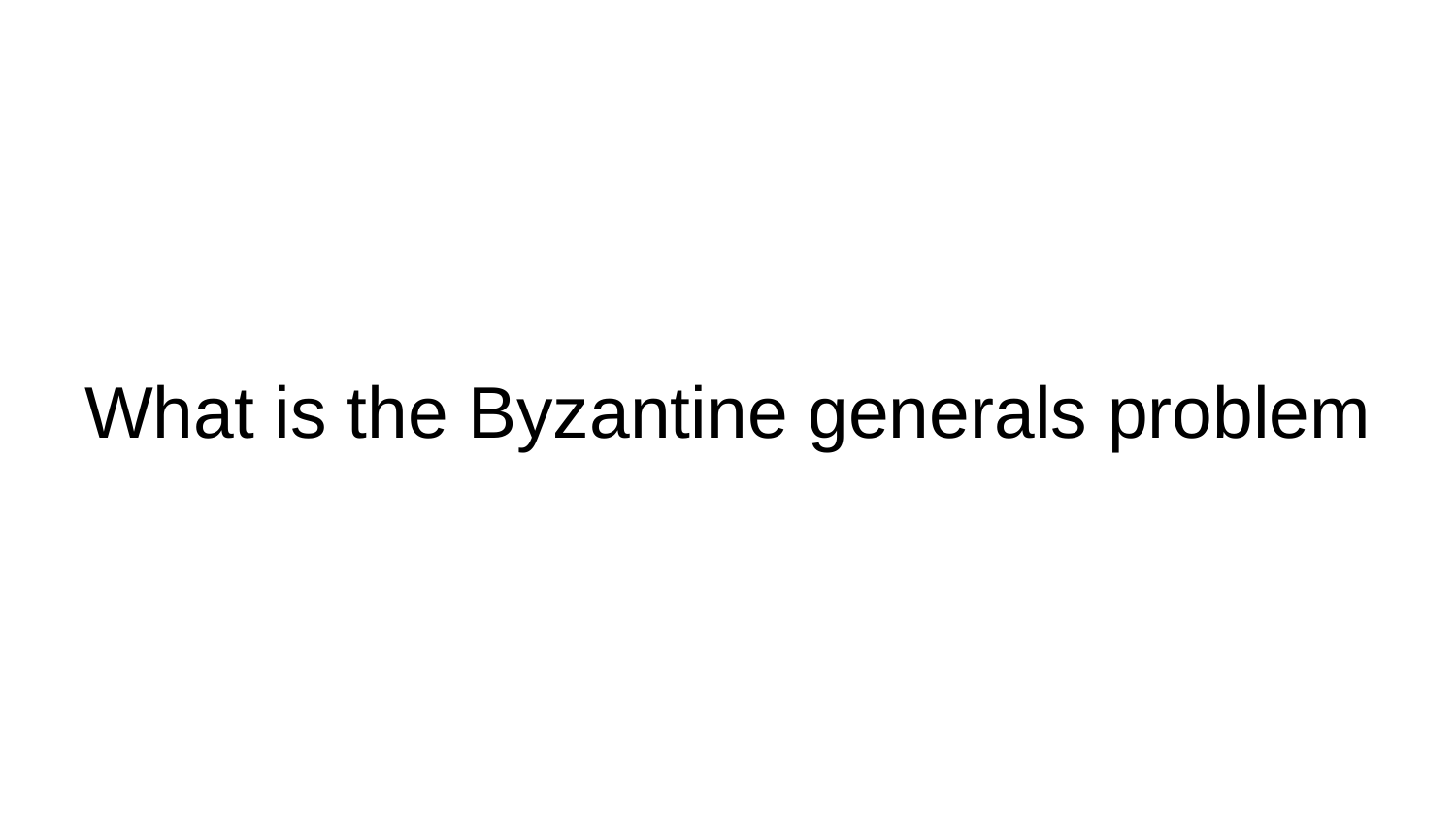

# What is the Byzantine generals problem